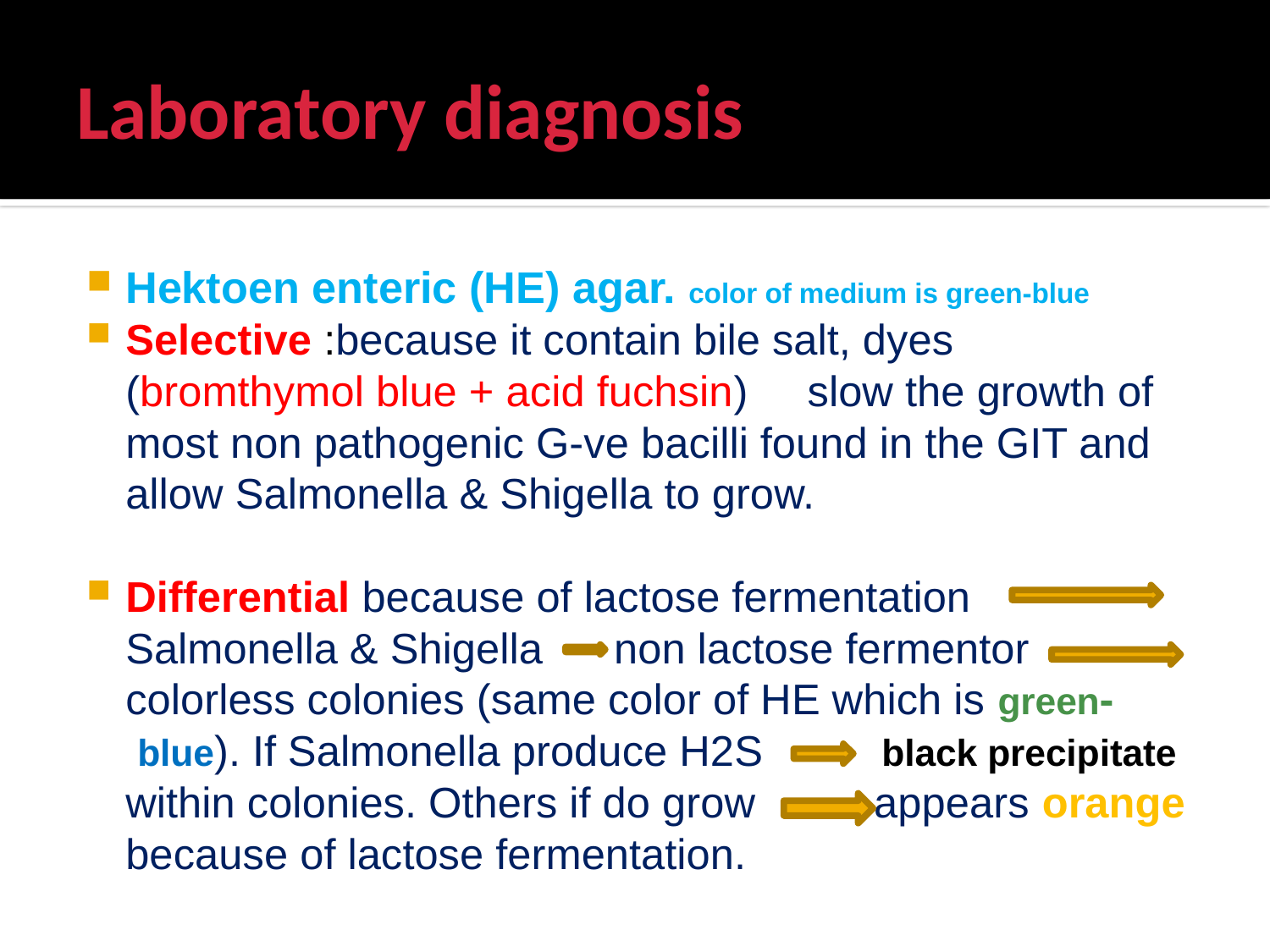

# Laboratory diagnosis
Hektoen enteric (HE) agar. color of medium is green-blue
Selective :because it contain bile salt, dyes (bromthymol blue + acid fuchsin)     slow the growth of most non pathogenic G-ve bacilli found in the GIT and allow Salmonella & Shigella to grow.

Differential because of lactose fermentation       Salmonella & Shigella      non lactose fermentor     colorless colonies (same color of HE which is green-        blue). If Salmonella produce H2S          black precipitate within colonies. Others if do grow          appears orange because of lactose fermentation.